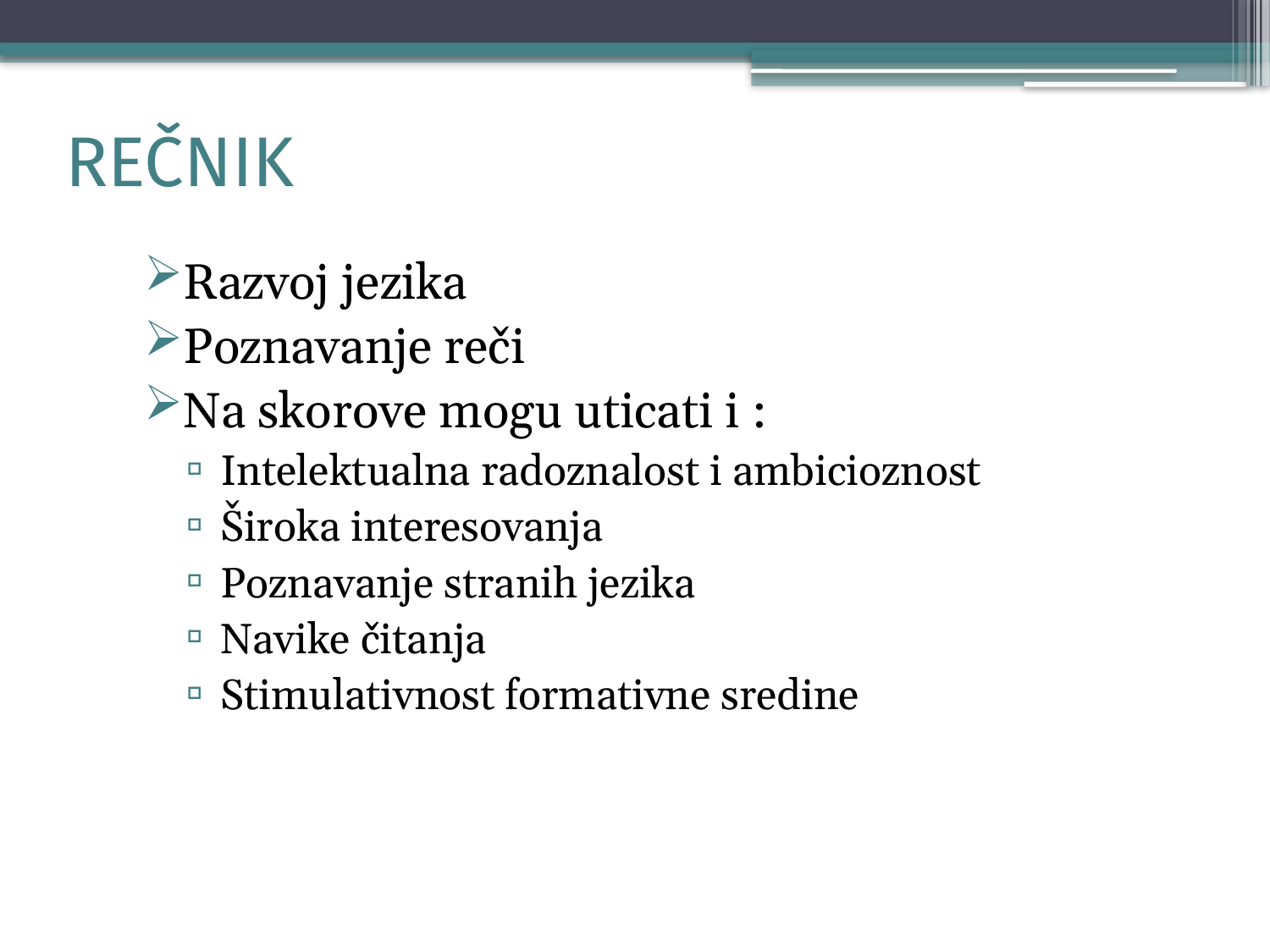

# REČNIK
Razvoj jezika
Poznavanje reči
Na skorove mogu uticati i :
Intelektualna radoznalost i ambicioznost
Široka interesovanja
Poznavanje stranih jezika
Navike čitanja
Stimulativnost formativne sredine